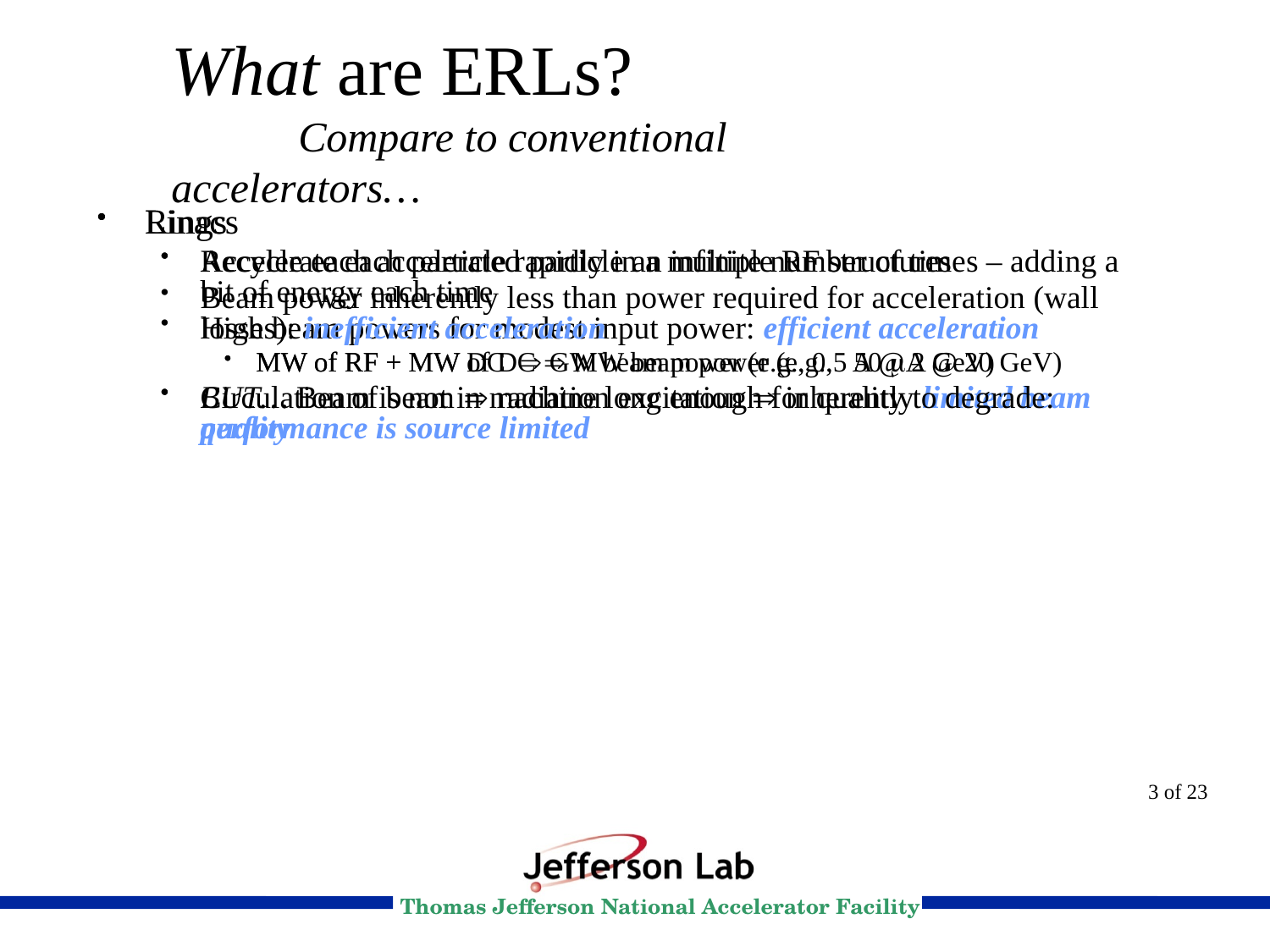

# What are ERLs? Compare to conventional accelerators…
Rings
Recycle each accelerated particle an infinite number of times – adding a bit of energy each time
High beam powers for modest input power: efficient acceleration
MW of RF + MW DC  ⇒ GW beam power (e.g., 0.5 A @ 2 GeV)
Circulation of beam ⇒ radiation excitation ⇒ inherently limited beam quality
Linacs
Accelerate each particle rapidly in a multiple RF structures
Beam power inherently less than power required for acceleration (wall losses): inefficient acceleration
MW of RF + MW of DC ⇒ MW beam power (e.g.,   50 μA @ 20 GeV)
BUT… Beam is not in machine long enough for quality to degrade: performance is source limited